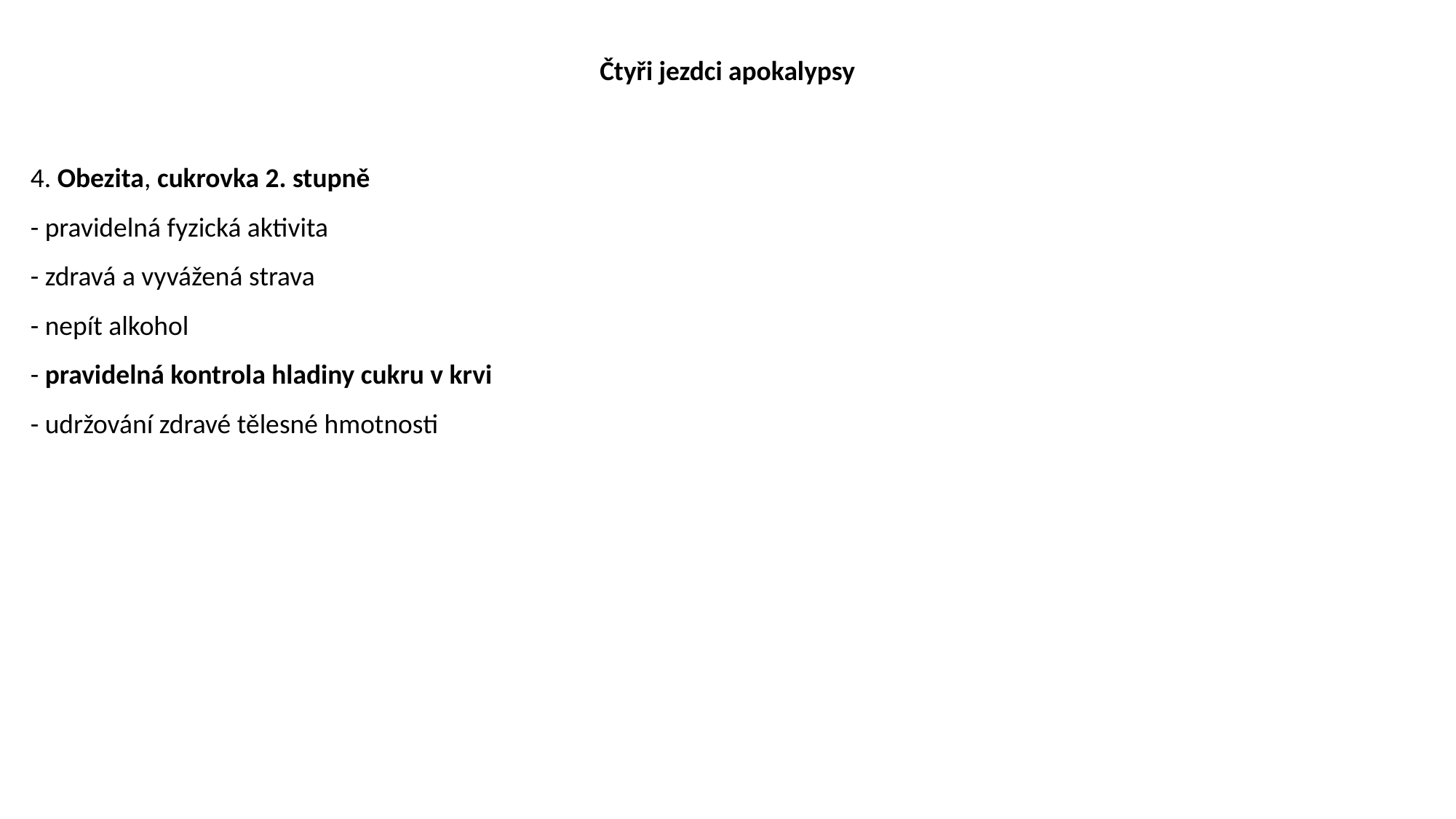

Čtyři jezdci apokalypsy
4. Obezita, cukrovka 2. stupně
- pravidelná fyzická aktivita
- zdravá a vyvážená strava
- nepít alkohol
- pravidelná kontrola hladiny cukru v krvi
- udržování zdravé tělesné hmotnosti